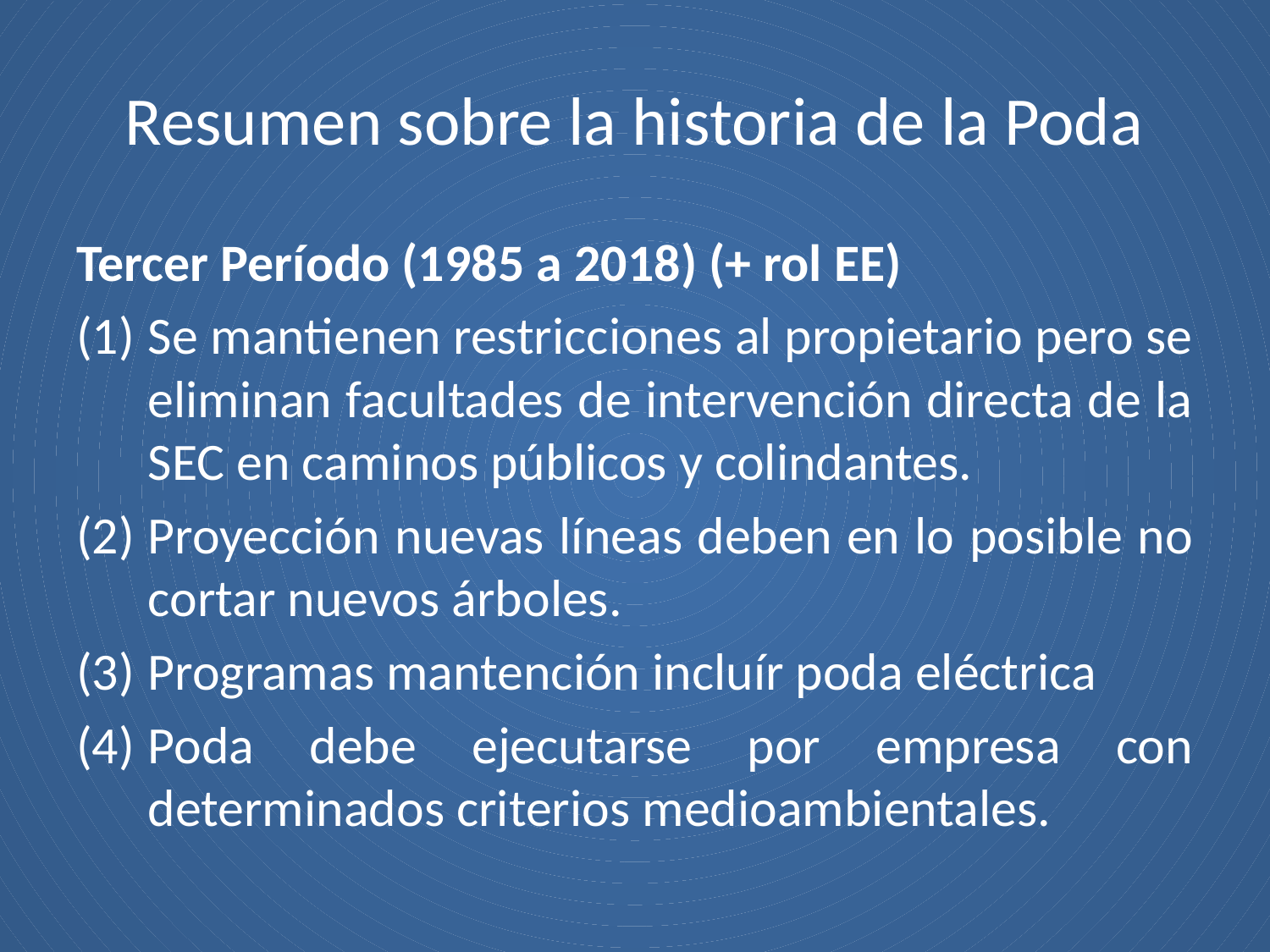

# Resumen sobre la historia de la Poda
Tercer Período (1985 a 2018) (+ rol EE)
Se mantienen restricciones al propietario pero se eliminan facultades de intervención directa de la SEC en caminos públicos y colindantes.
Proyección nuevas líneas deben en lo posible no cortar nuevos árboles.
Programas mantención incluír poda eléctrica
Poda debe ejecutarse por empresa con determinados criterios medioambientales.